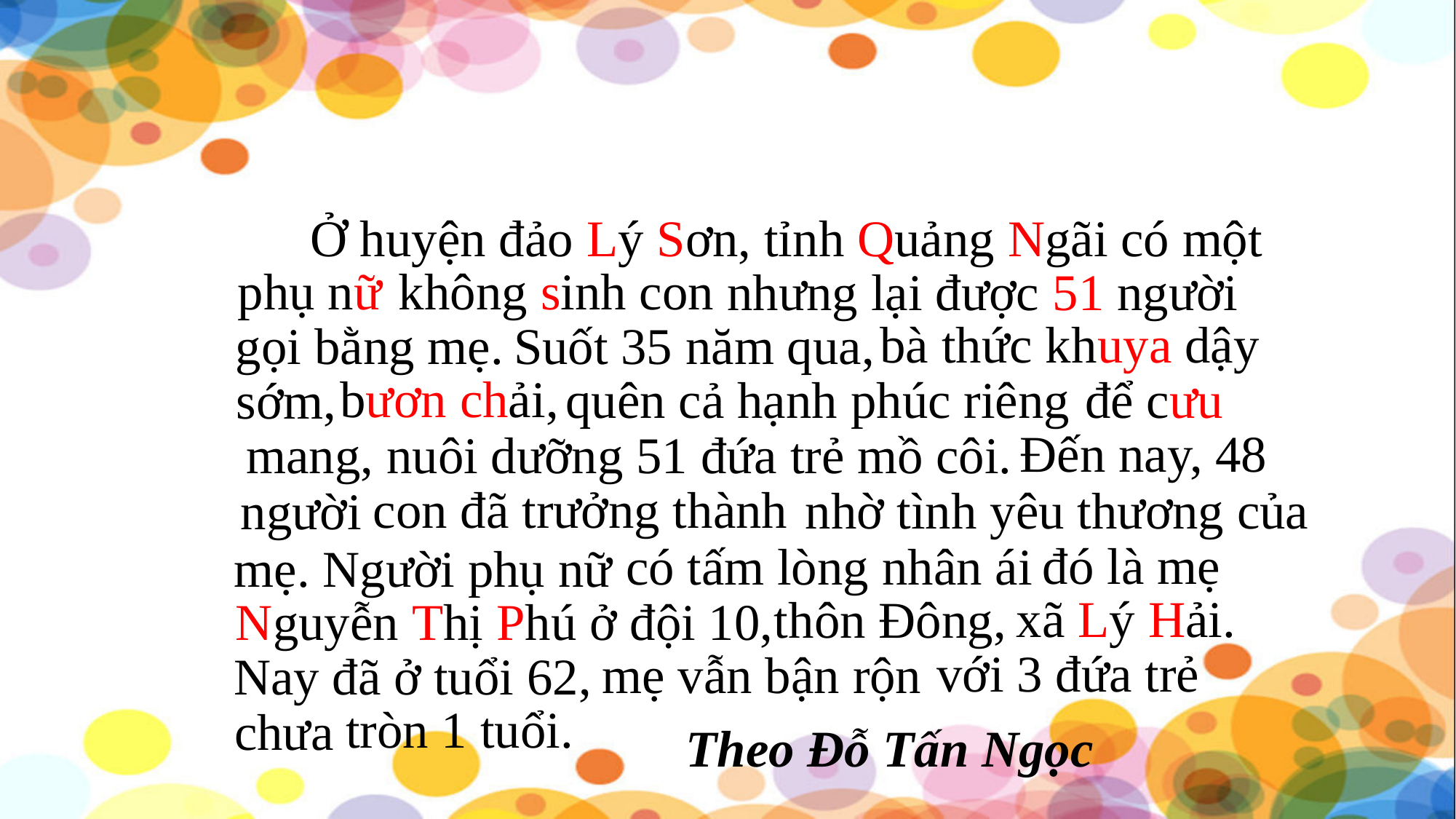

Ở huyện đảo Lý Sơn,
tỉnh Quảng Ngãi có một
phụ nữ
không sinh con
nhưng lại được 51 người
bà thức khuya dậy
gọi bằng mẹ.
Suốt 35 năm qua,
bươn chải,
để cưu
quên cả hạnh phúc riêng
sớm,
Đến nay, 48
mang, nuôi dưỡng 51 đứa trẻ mồ côi.
con đã trưởng thành
nhờ tình yêu thương của
người
đó là mẹ
có tấm lòng nhân ái
mẹ. Người phụ nữ
xã Lý Hải.
thôn Đông,
Nguyễn Thị Phú ở đội 10,
với 3 đứa trẻ
mẹ vẫn bận rộn
Nay đã ở tuổi 62,
tròn 1 tuổi.
chưa
Theo Đỗ Tấn Ngọc